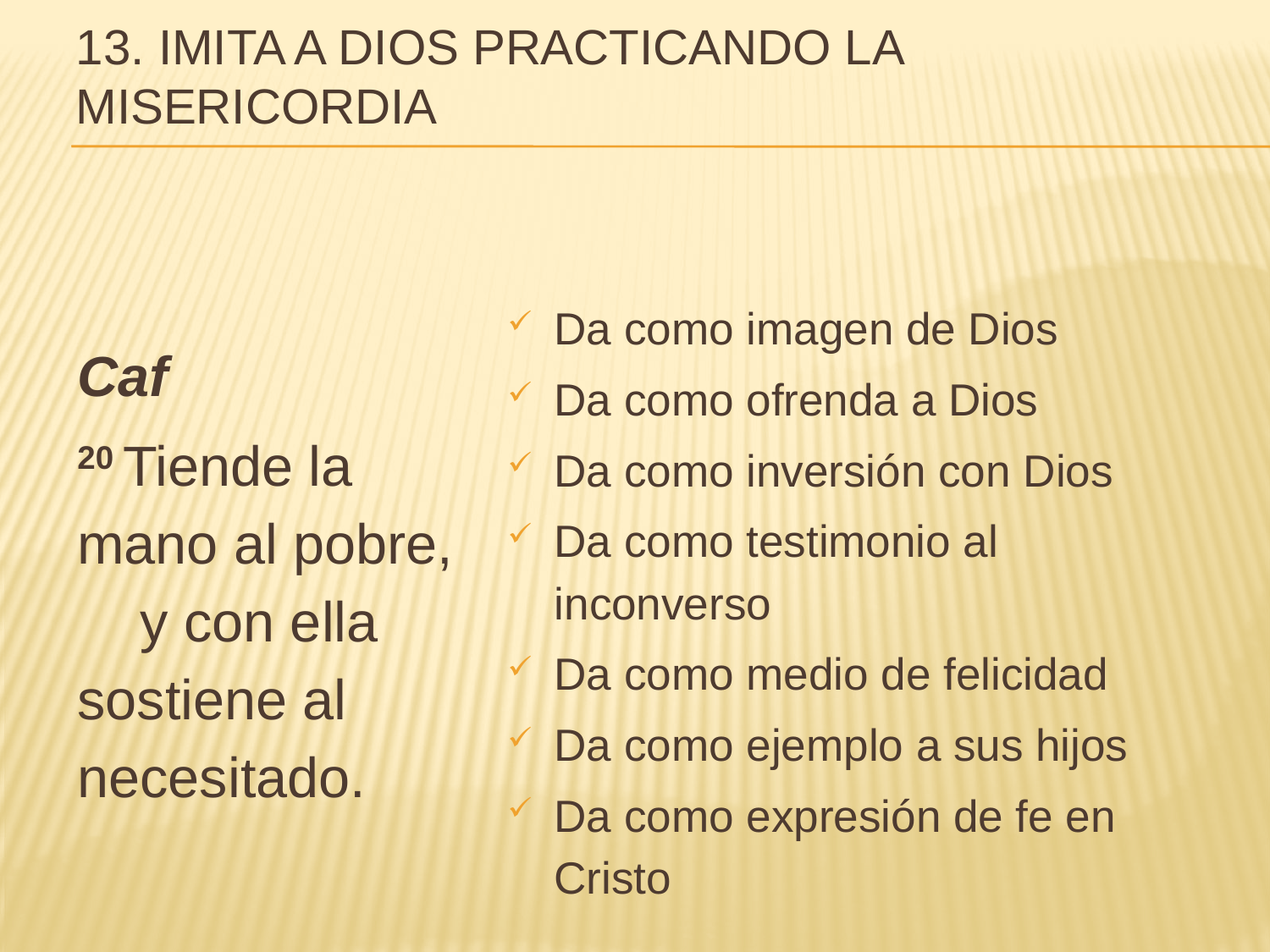

# 13. Imita a Dios practicando la misericordia
Da como imagen de Dios
Da como ofrenda a Dios
Da como inversión con Dios
Da como testimonio al inconverso
Da como medio de felicidad
Da como ejemplo a sus hijos
Da como expresión de fe en Cristo

Caf
20 Tiende la mano al pobre,
    y con ella sostiene al necesitado.